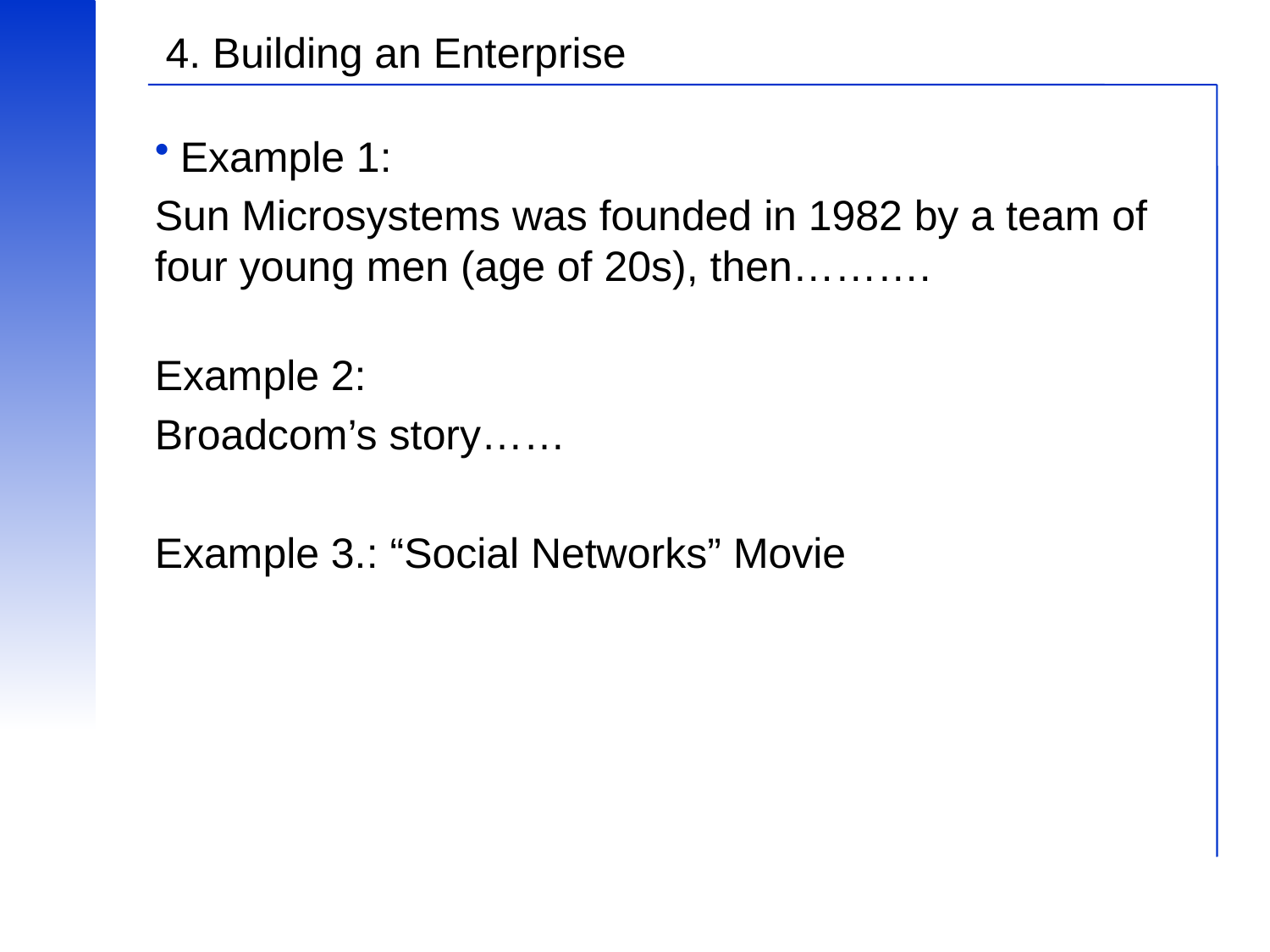

# 4. Building an Enterprise
Example 1:
Sun Microsystems was founded in 1982 by a team of four young men (age of 20s), then……….

Example 2:
Broadcom’s story……

Example 3.: “Social Networks” Movie